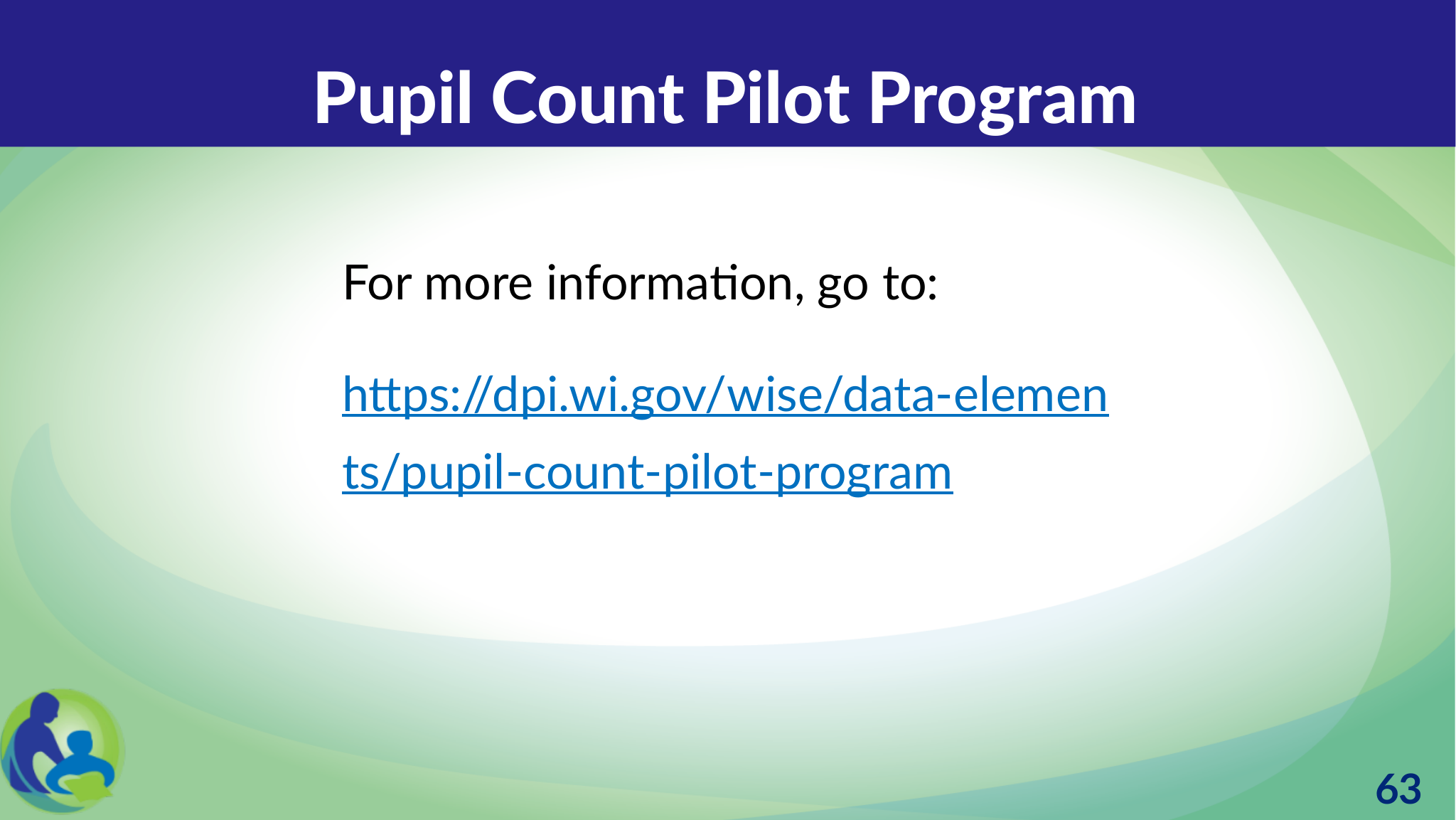

Pupil Count Pilot Program
For more information, go to:
https://dpi.wi.gov/wise/data-elements/pupil-count-pilot-program